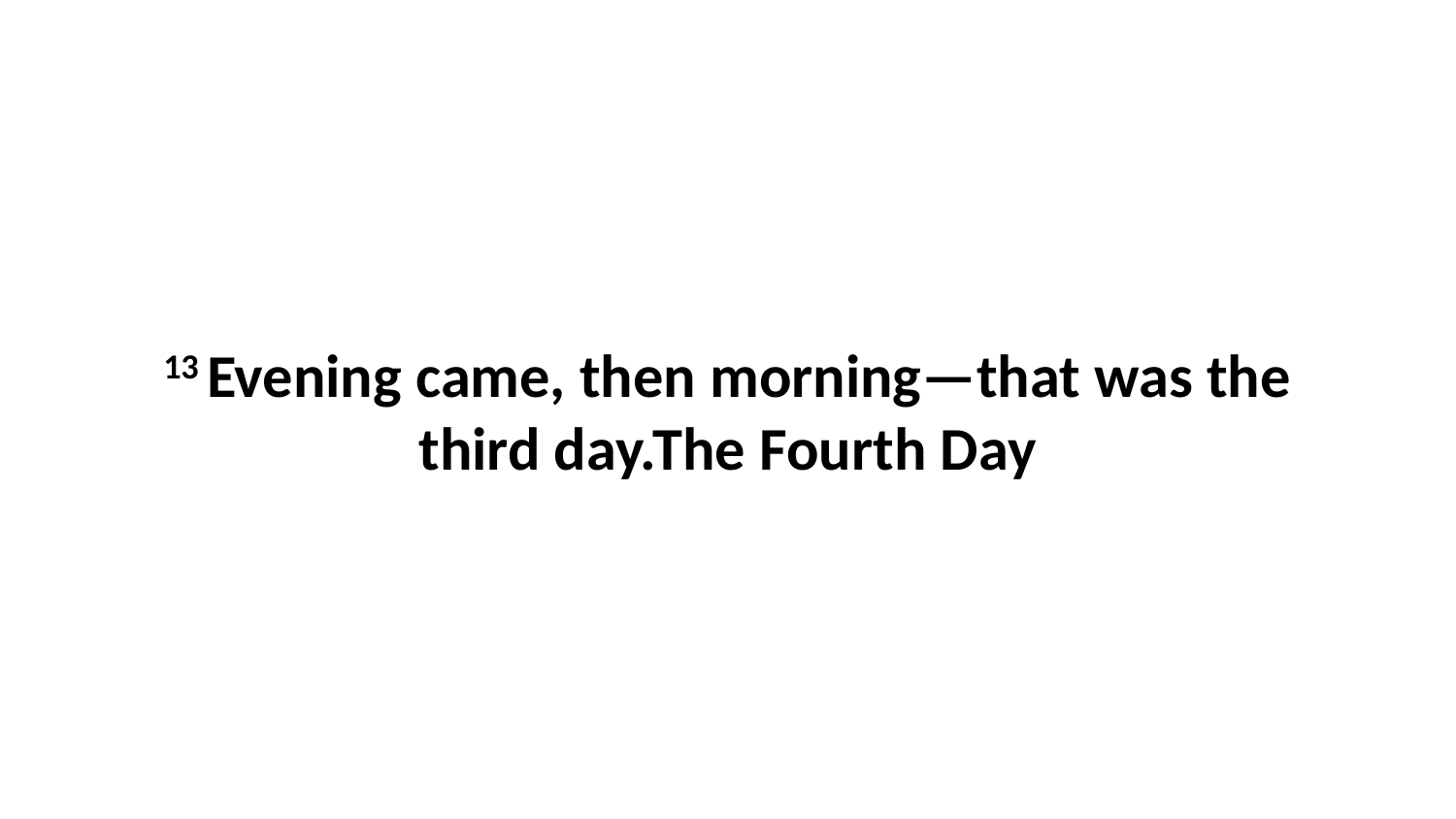

13 Evening came, then morning—that was the third day.The Fourth Day